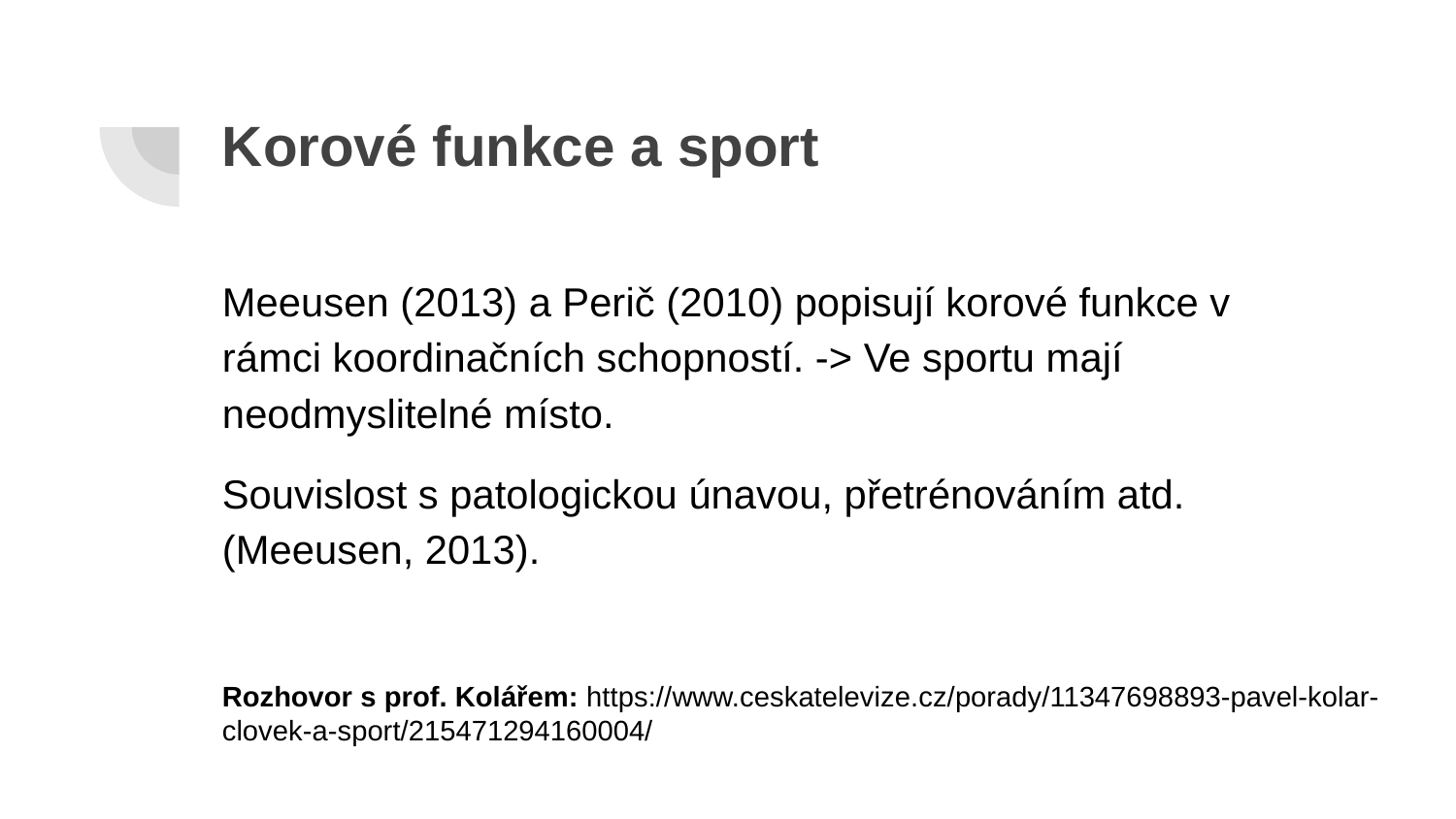

# Korové funkce a sport
Meeusen (2013) a Perič (2010) popisují korové funkce v rámci koordinačních schopností. -> Ve sportu mají neodmyslitelné místo.
Souvislost s patologickou únavou, přetrénováním atd. (Meeusen, 2013).

Rozhovor s prof. Kolářem: https://www.ceskatelevize.cz/porady/11347698893-pavel-kolar-clovek-a-sport/215471294160004/